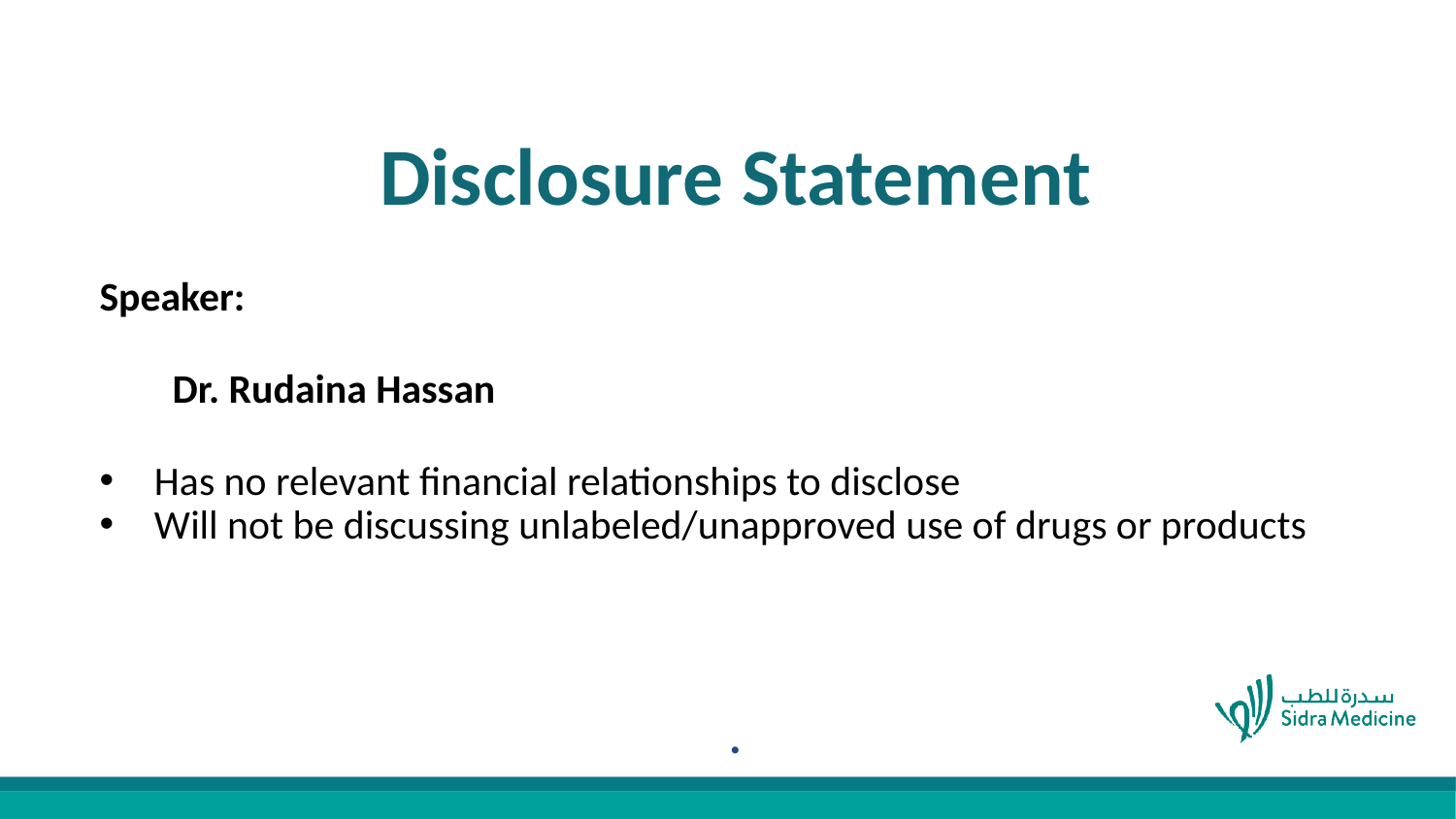

Disclosure Statement

Speaker:

Dr. Rudaina Hassan

Has no relevant financial relationships to disclose
Will not be discussing unlabeled/unapproved use of drugs or products

.